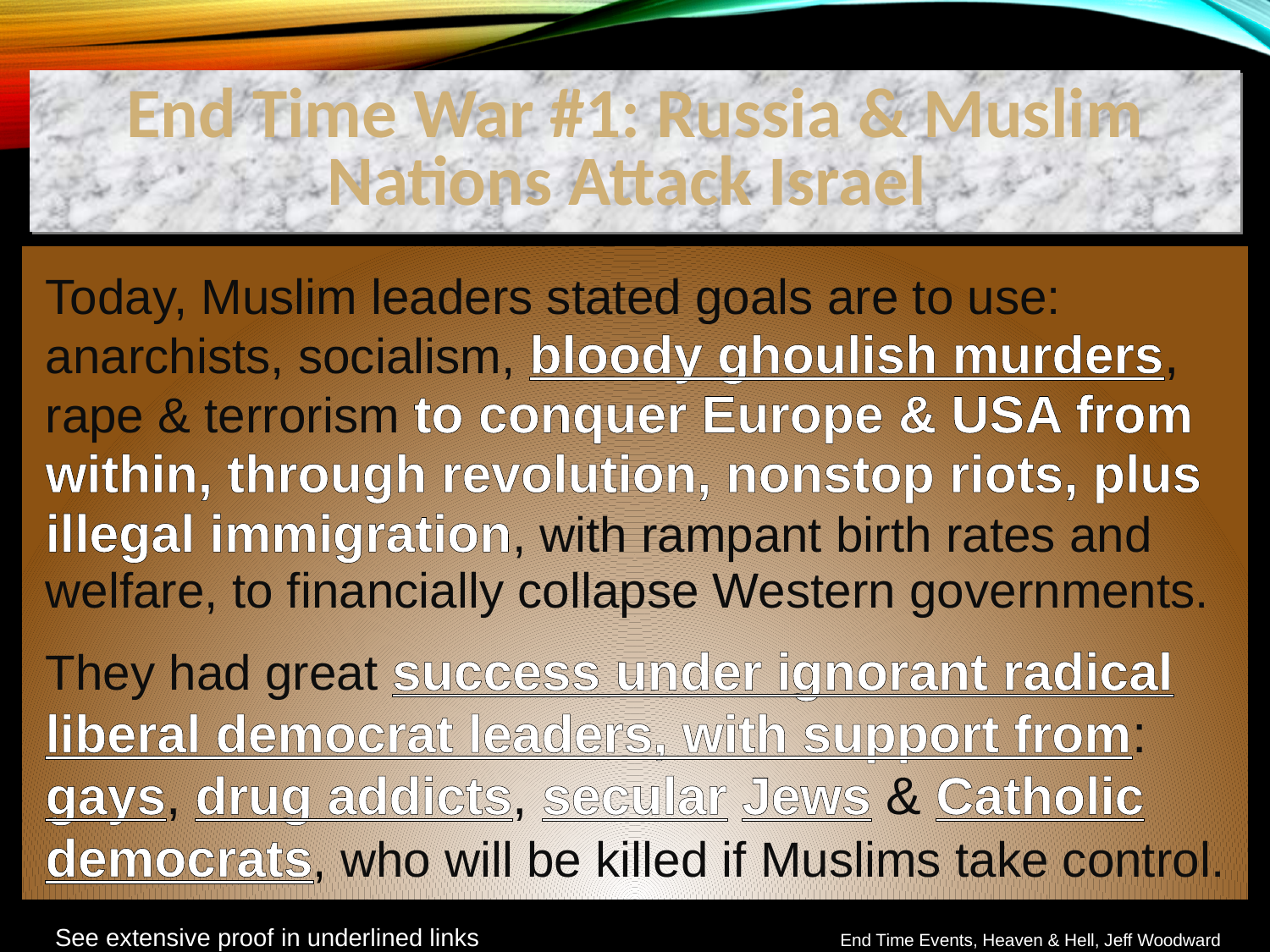

End Time War #1: Russia & Muslim Nations Attack Israel
Today, Muslim leaders stated goals are to use: anarchists, socialism, bloody ghoulish murders, rape & terrorism to conquer Europe & USA from within, through revolution, nonstop riots, plus illegal immigration, with rampant birth rates and welfare, to financially collapse Western governments.
They had great success under ignorant radical liberal democrat leaders, with support from: gays, drug addicts, secular Jews & Catholic democrats, who will be killed if Muslims take control.
End Time Events, Heaven & Hell, Jeff Woodward
See extensive proof in underlined links